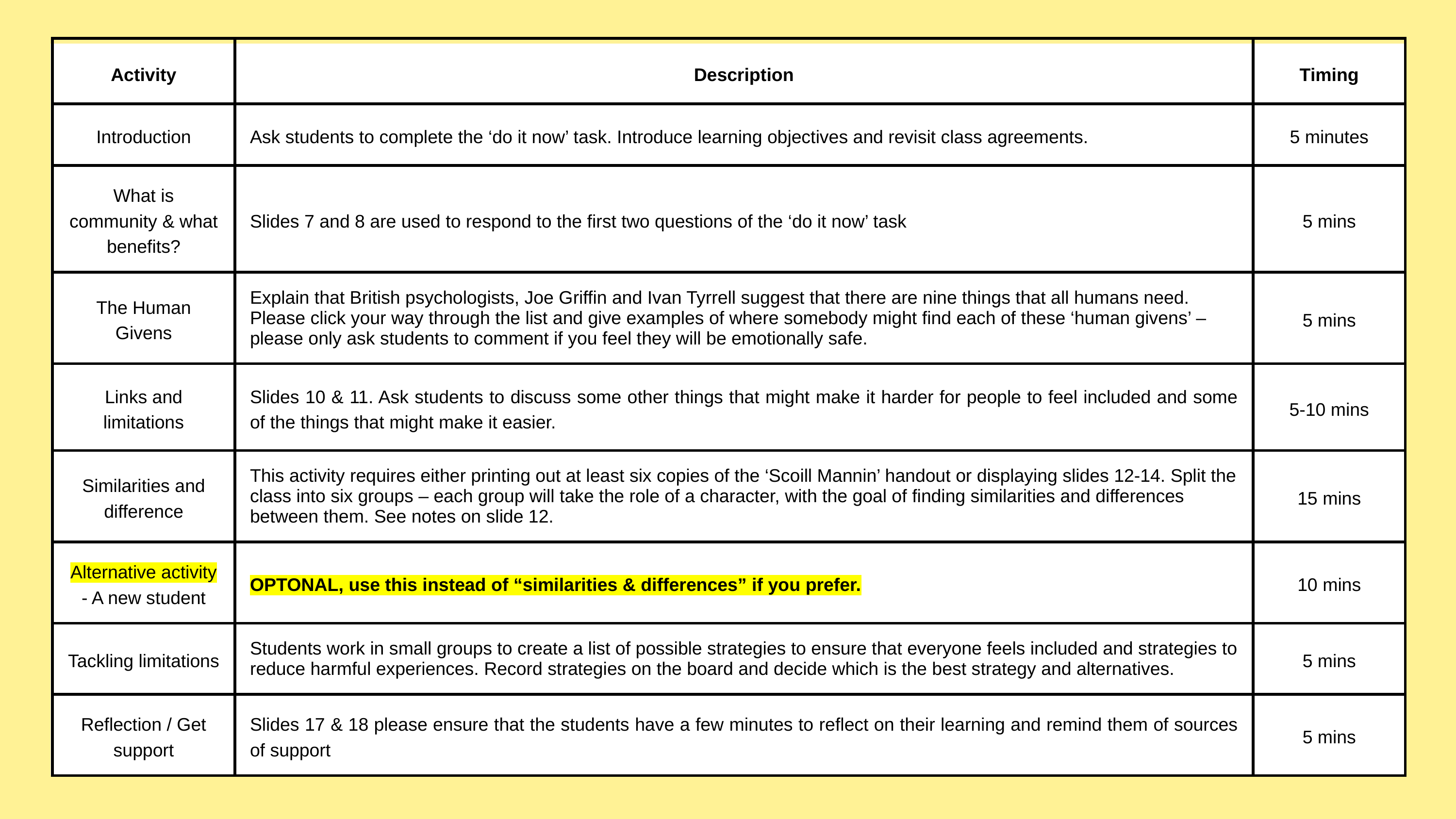

| Activity | Description | Timing |
| --- | --- | --- |
| Introduction | Ask students to complete the ‘do it now’ task. Introduce learning objectives and revisit class agreements. | 5 minutes |
| What is community & what benefits? | Slides 7 and 8 are used to respond to the first two questions of the ‘do it now’ task | 5 mins |
| The Human Givens | Explain that British psychologists, Joe Griffin and Ivan Tyrrell suggest that there are nine things that all humans need. Please click your way through the list and give examples of where somebody might find each of these ‘human givens’ – please only ask students to comment if you feel they will be emotionally safe. | 5 mins |
| Links and limitations | Slides 10 & 11. Ask students to discuss some other things that might make it harder for people to feel included and some of the things that might make it easier. | 5-10 mins |
| Similarities and difference | This activity requires either printing out at least six copies of the ‘Scoill Mannin’ handout or displaying slides 12-14. Split the class into six groups – each group will take the role of a character, with the goal of finding similarities and differences between them. See notes on slide 12. | 15 mins |
| Alternative activity - A new student | OPTONAL, use this instead of “similarities & differences” if you prefer. | 10 mins |
| Tackling limitations | Students work in small groups to create a list of possible strategies to ensure that everyone feels included and strategies to reduce harmful experiences. Record strategies on the board and decide which is the best strategy and alternatives. | 5 mins |
| Reflection / Get support | Slides 17 & 18 please ensure that the students have a few minutes to reflect on their learning and remind them of sources of support | 5 mins |